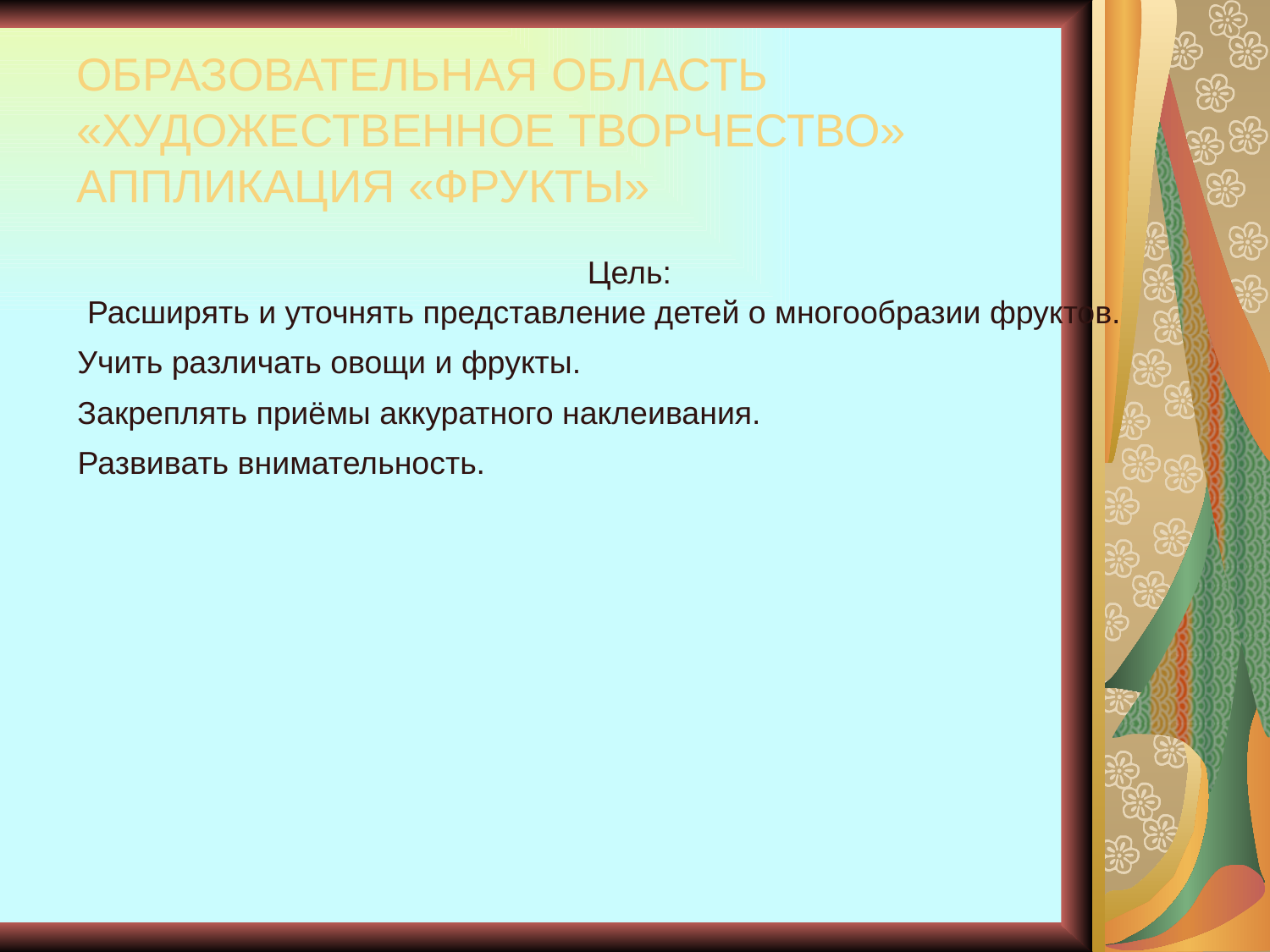

Образовательная область «Художественное творчество»
Аппликация «Фрукты»
Цель:
Расширять и уточнять представление детей о многообразии фруктов.
Учить различать овощи и фрукты.
Закреплять приёмы аккуратного наклеивания.
Развивать внимательность.